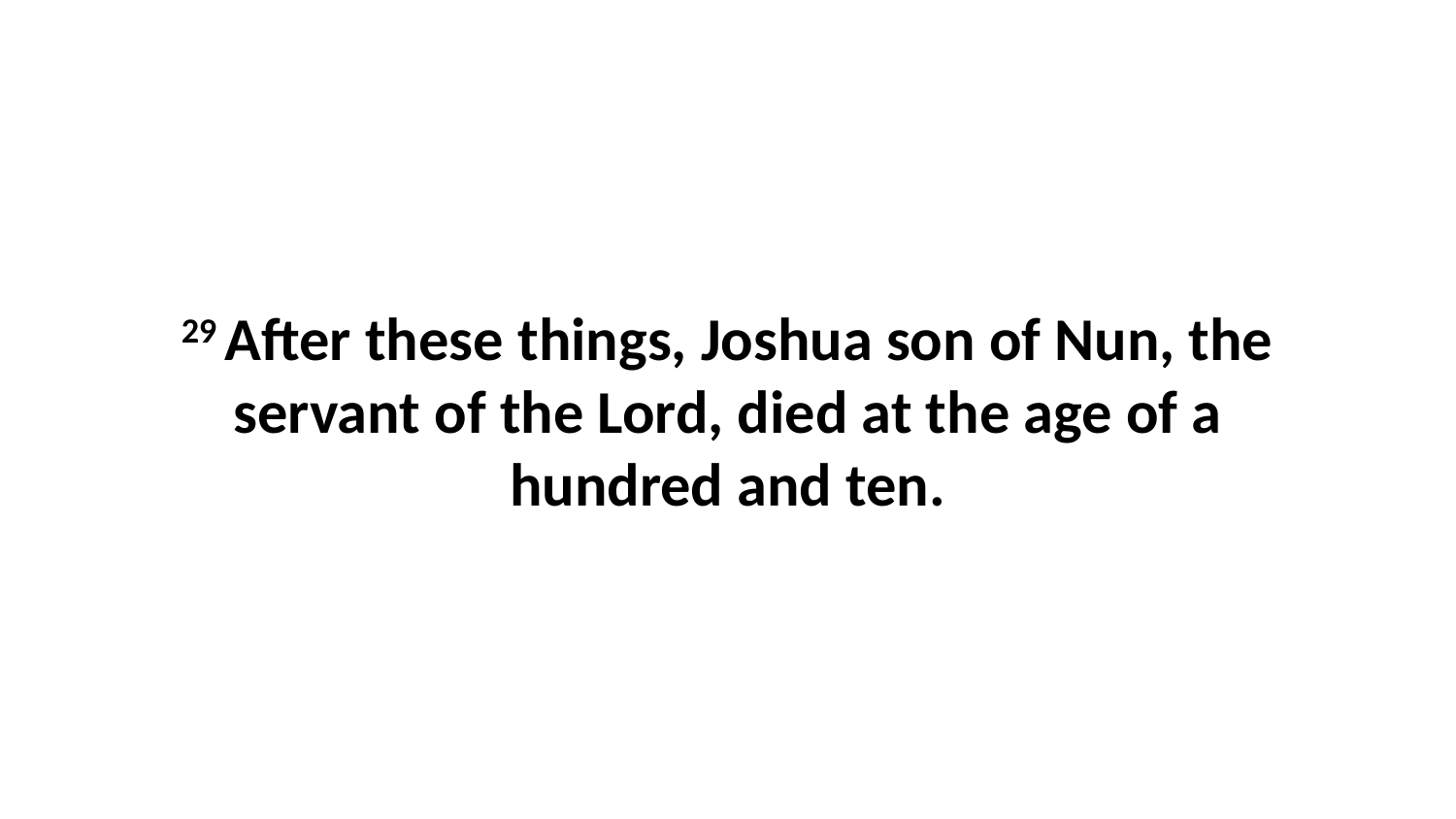

29 After these things, Joshua son of Nun, the servant of the Lord, died at the age of a hundred and ten.